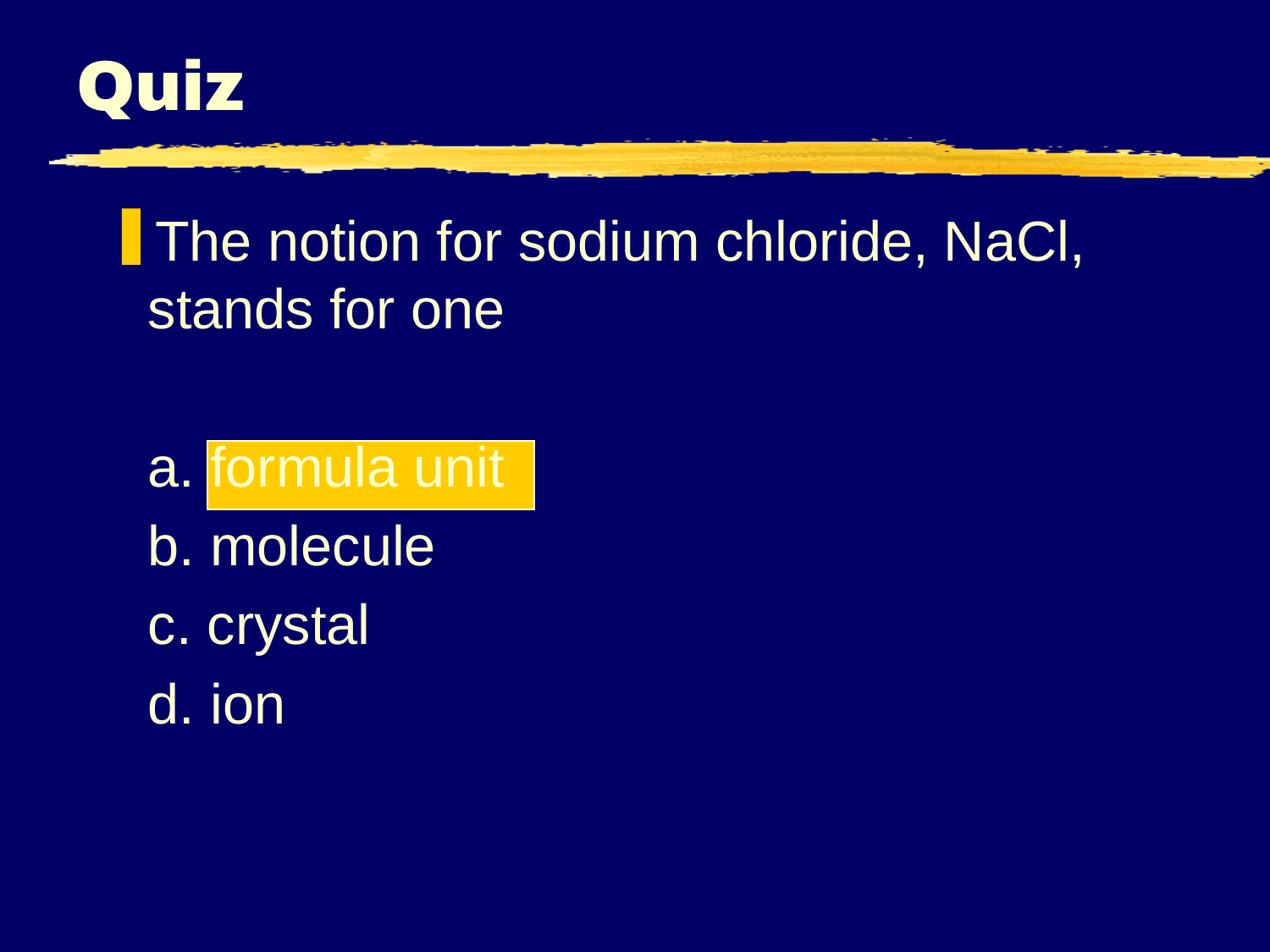

# Quiz
The notion for sodium chloride, NaCl, stands for one

	a. formula unit
	b. molecule
	c. crystal
	d. ion